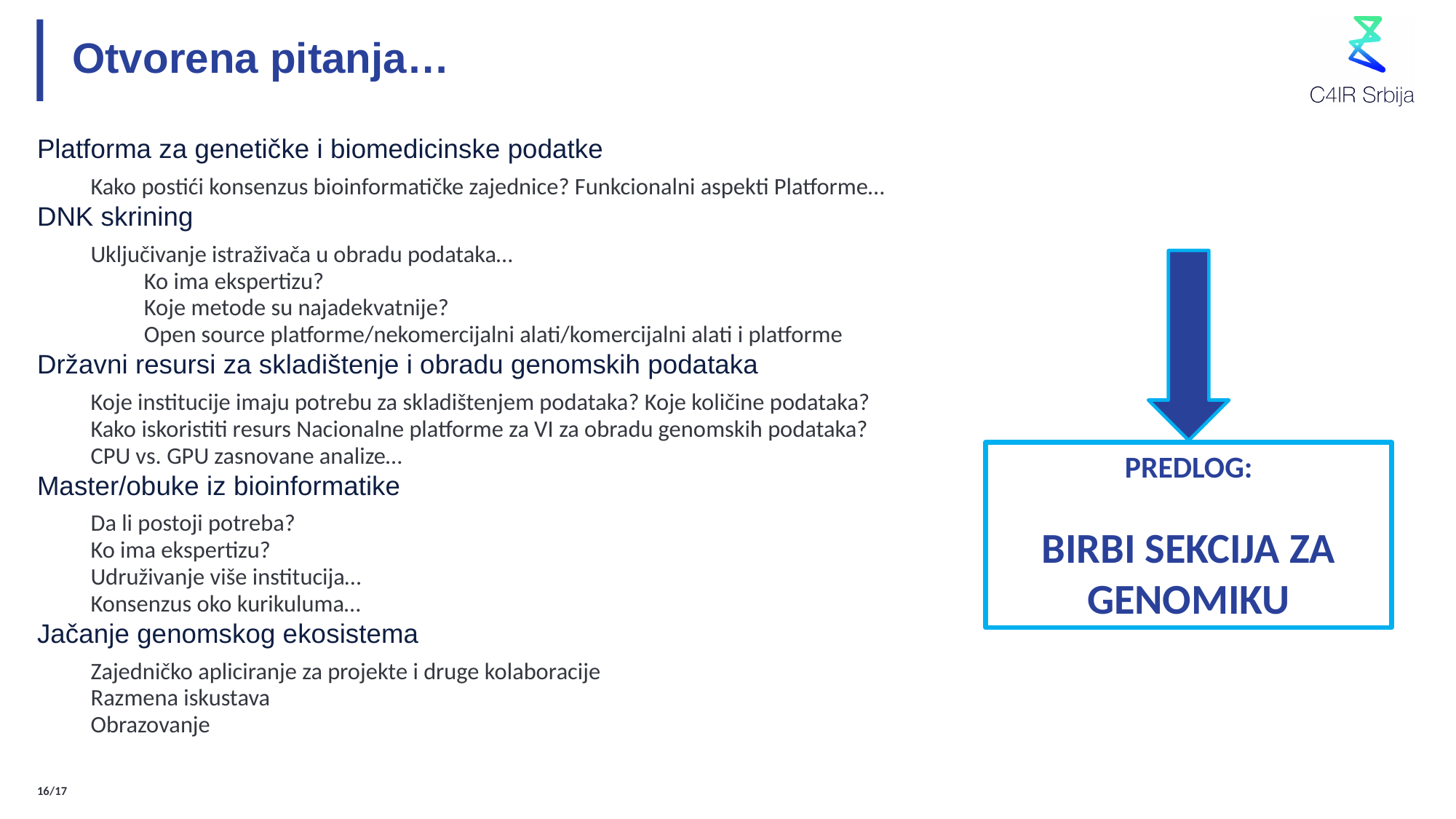

# Otvorena pitanja…
Platforma za genetičke i biomedicinske podatke
Kako postići konsenzus bioinformatičke zajednice? Funkcionalni aspekti Platforme…
DNK skrining
Uključivanje istraživača u obradu podataka…
Ko ima ekspertizu?
Koje metode su najadekvatnije?
Open source platforme/nekomercijalni alati/komercijalni alati i platforme
Državni resursi za skladištenje i obradu genomskih podataka
Koje institucije imaju potrebu za skladištenjem podataka? Koje količine podataka?
Kako iskoristiti resurs Nacionalne platforme za VI za obradu genomskih podataka? CPU vs. GPU zasnovane analize…
Master/obuke iz bioinformatike
Da li postoji potreba?
Ko ima ekspertizu?
Udruživanje više institucija…
Konsenzus oko kurikuluma…
Jačanje genomskog ekosistema
Zajedničko apliciranje za projekte i druge kolaboracije
Razmena iskustava
Obrazovanje

PREDLOG:

BIRBI SEKCIJA ZA GENOMIKU
16/17